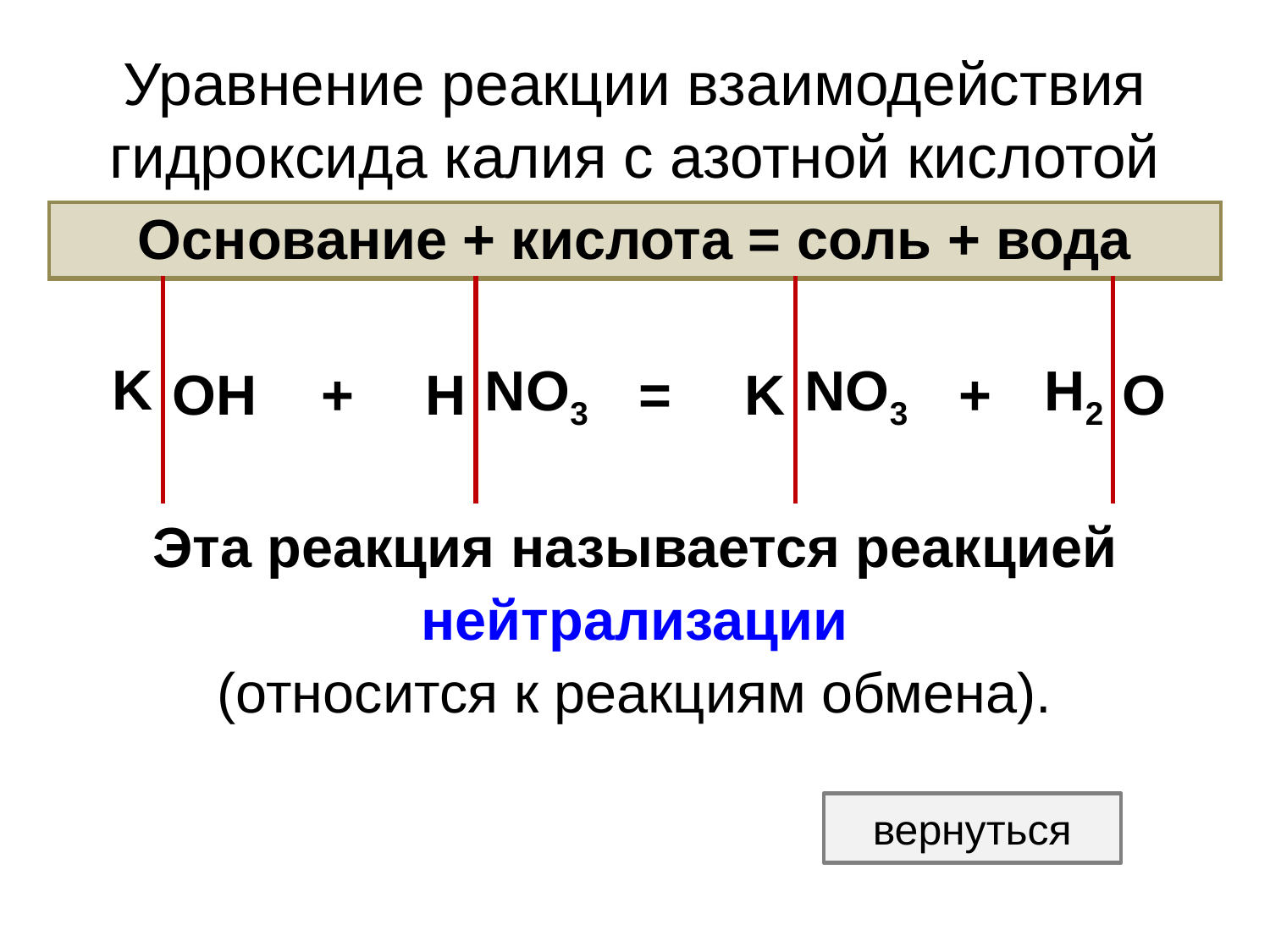

# Уравнение реакции взаимодействия гидроксида калия с азотной кислотой
| Основание + кислота = соль + вода |  |  |  |  |  |  |  |  |  |  |
| --- | --- | --- | --- | --- | --- | --- | --- | --- | --- | --- |
| K | OH | + | H | NO3 | = | K | NO3 | + | H2 | O |
| Эта реакция называется реакцией нейтрализации (относится к реакциям обмена). |  |  |  |  |  |  |  |  |  |  |
вернуться